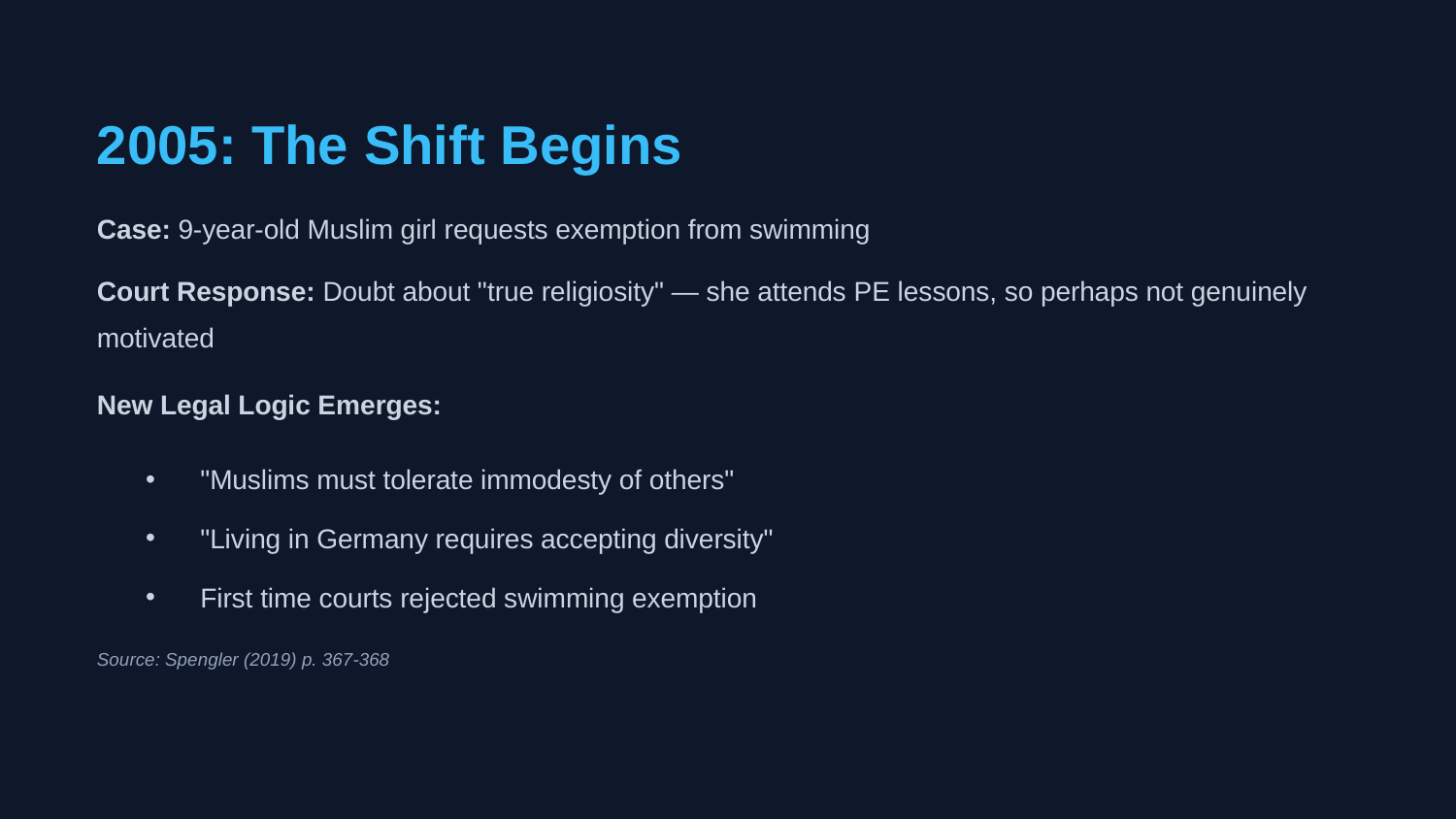

2005: The Shift Begins
Case: 9-year-old Muslim girl requests exemption from swimming
Court Response: Doubt about "true religiosity" — she attends PE lessons, so perhaps not genuinely motivated
New Legal Logic Emerges:
"Muslims must tolerate immodesty of others"
"Living in Germany requires accepting diversity"
First time courts rejected swimming exemption
Source: Spengler (2019) p. 367-368